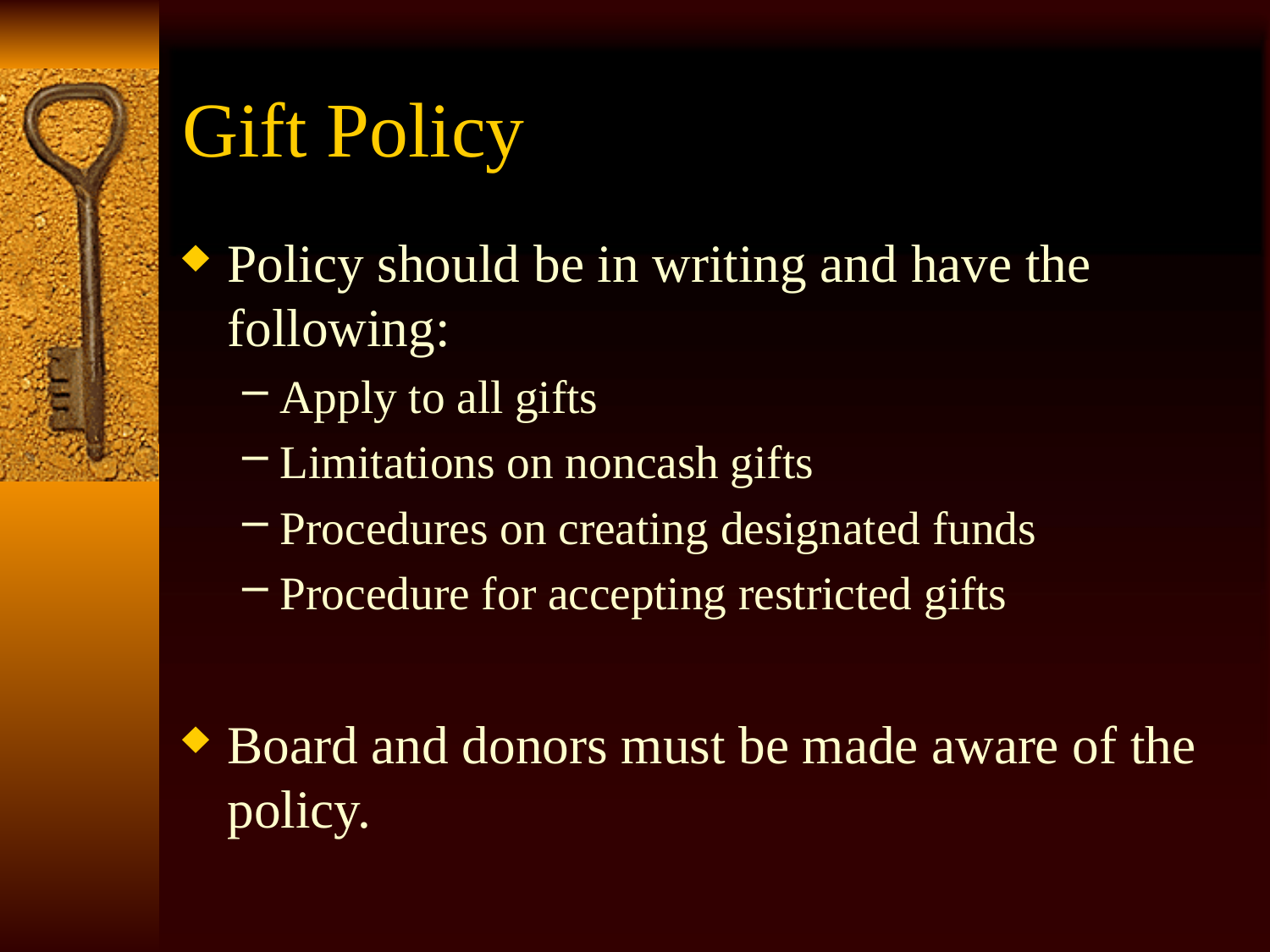

# Gift Policy
Policy should be in writing and have the following:
Apply to all gifts
Limitations on noncash gifts
Procedures on creating designated funds
Procedure for accepting restricted gifts

Board and donors must be made aware of the policy.